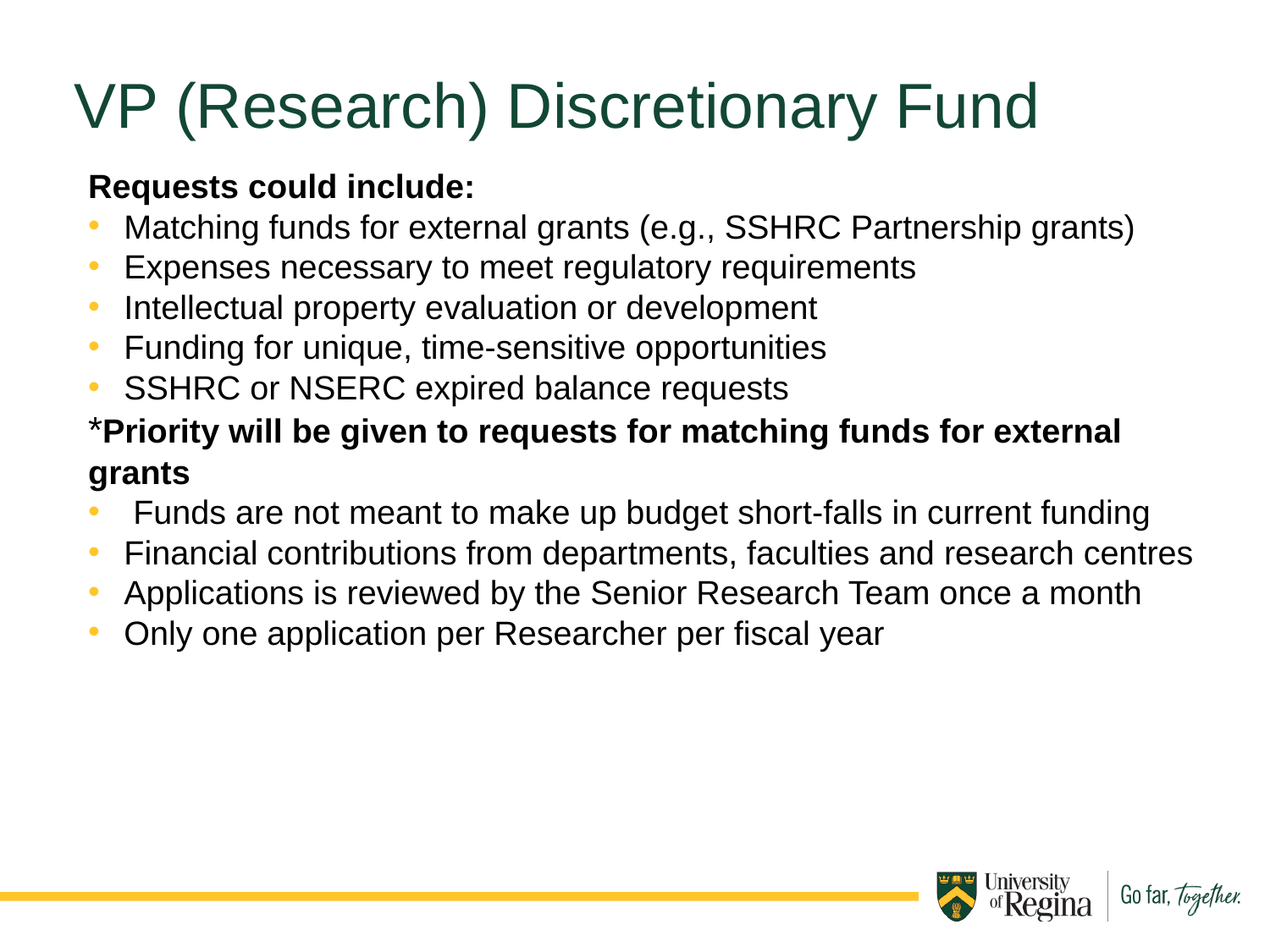

VP (Research) Discretionary Fund
Requests could include:
Matching funds for external grants (e.g., SSHRC Partnership grants)
Expenses necessary to meet regulatory requirements
Intellectual property evaluation or development
Funding for unique, time-sensitive opportunities
SSHRC or NSERC expired balance requests
*Priority will be given to requests for matching funds for external grants
 Funds are not meant to make up budget short-falls in current funding
Financial contributions from departments, faculties and research centres
Applications is reviewed by the Senior Research Team once a month
Only one application per Researcher per fiscal year